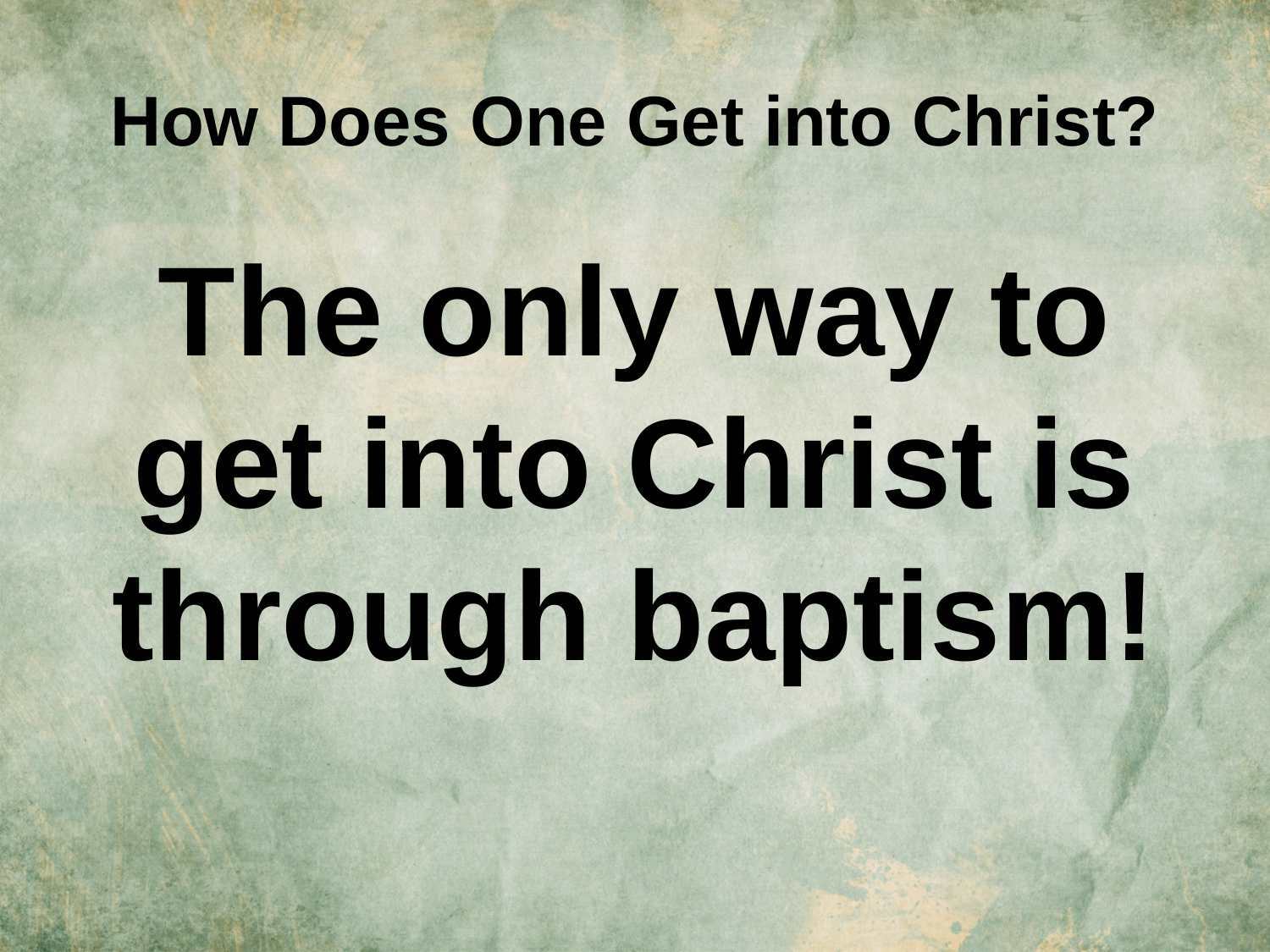

# How Does One Get into Christ?
The only way to get into Christ is through baptism!